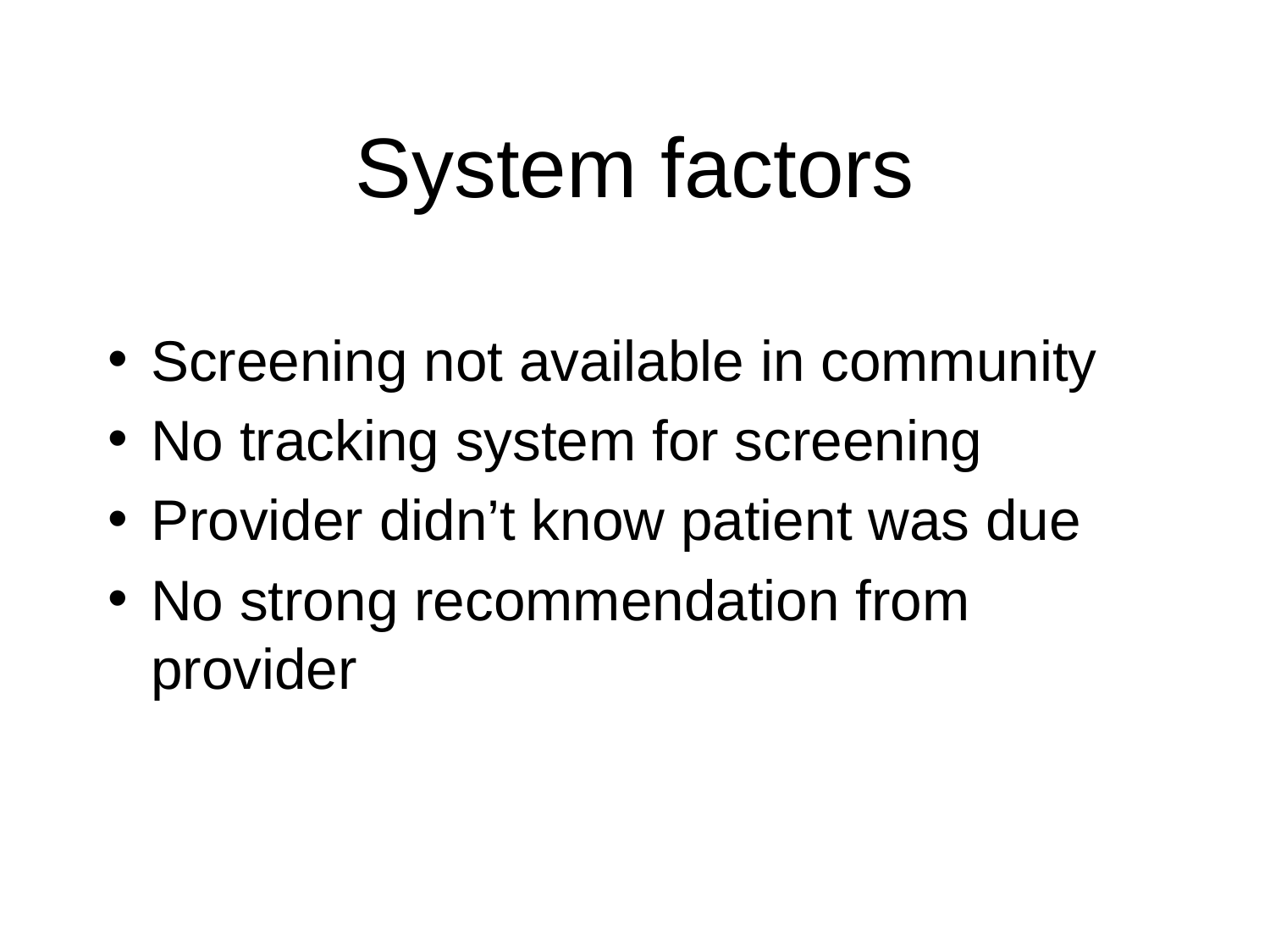

# System factors
Screening not available in community
No tracking system for screening
Provider didn’t know patient was due
No strong recommendation from provider